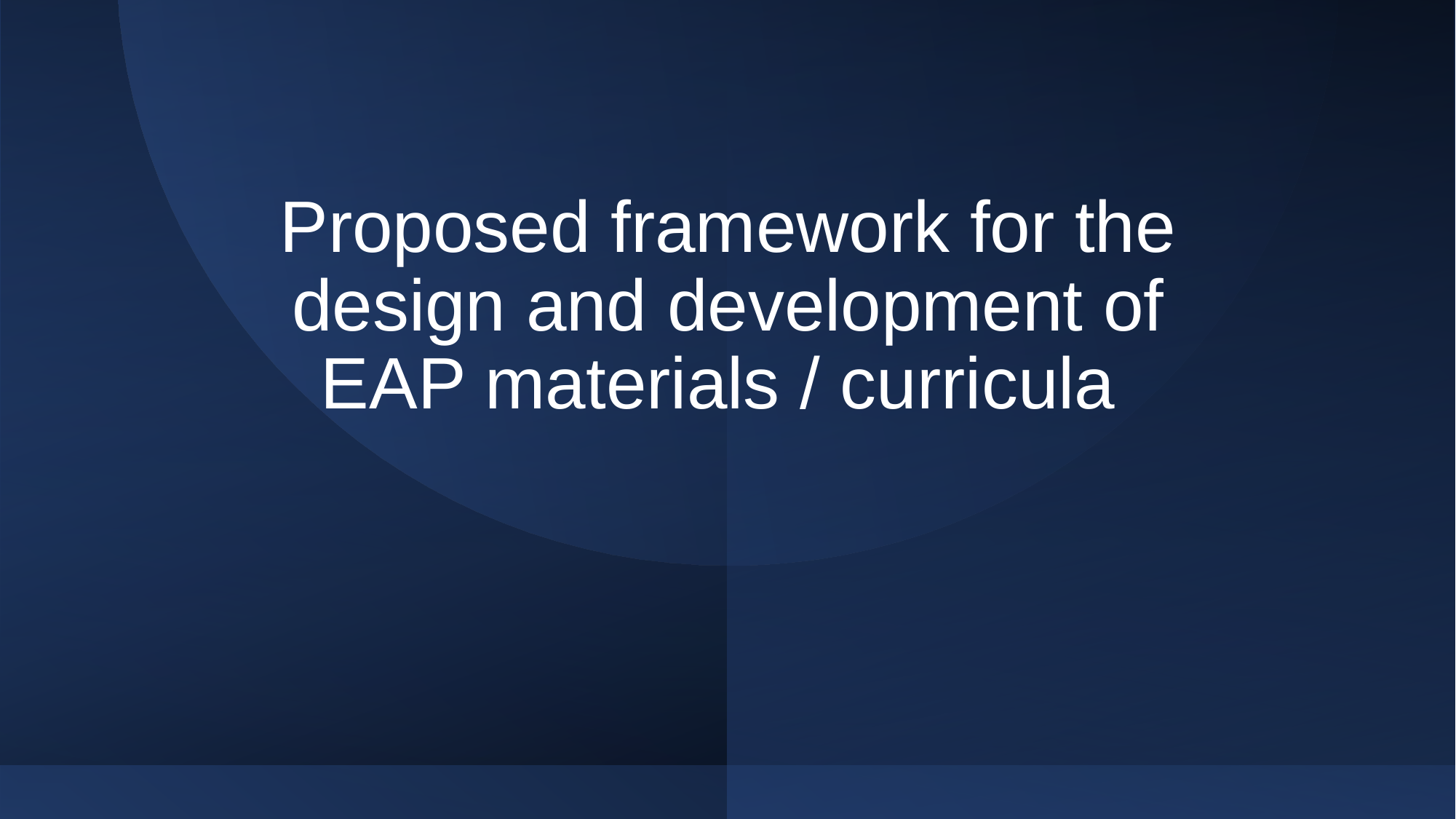

# Proposed framework for the design and development of EAP materials / curricula